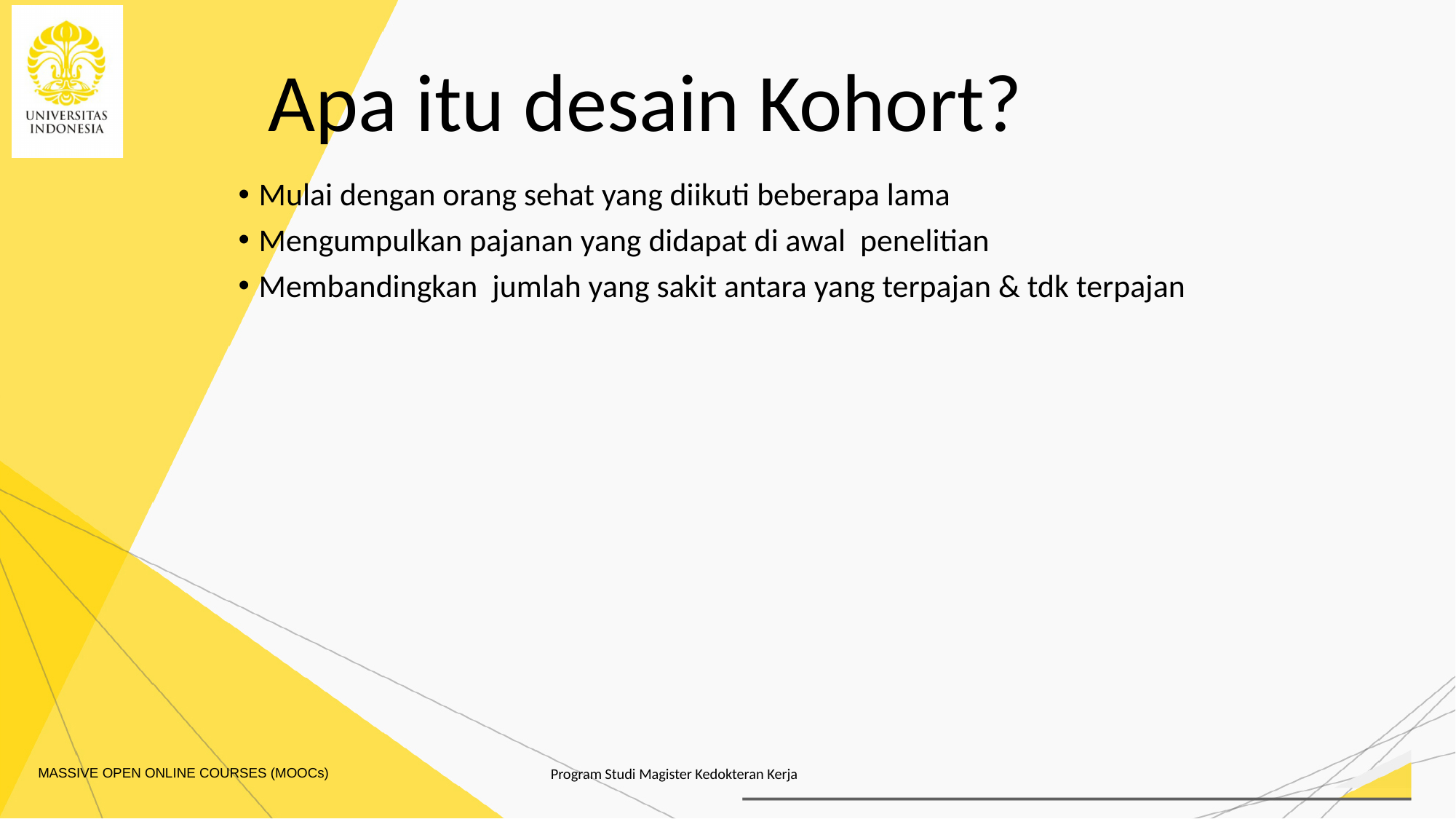

# Apa itu desain Kohort?
Mulai dengan orang sehat yang diikuti beberapa lama
Mengumpulkan pajanan yang didapat di awal  penelitian
Membandingkan  jumlah yang sakit antara yang terpajan & tdk terpajan